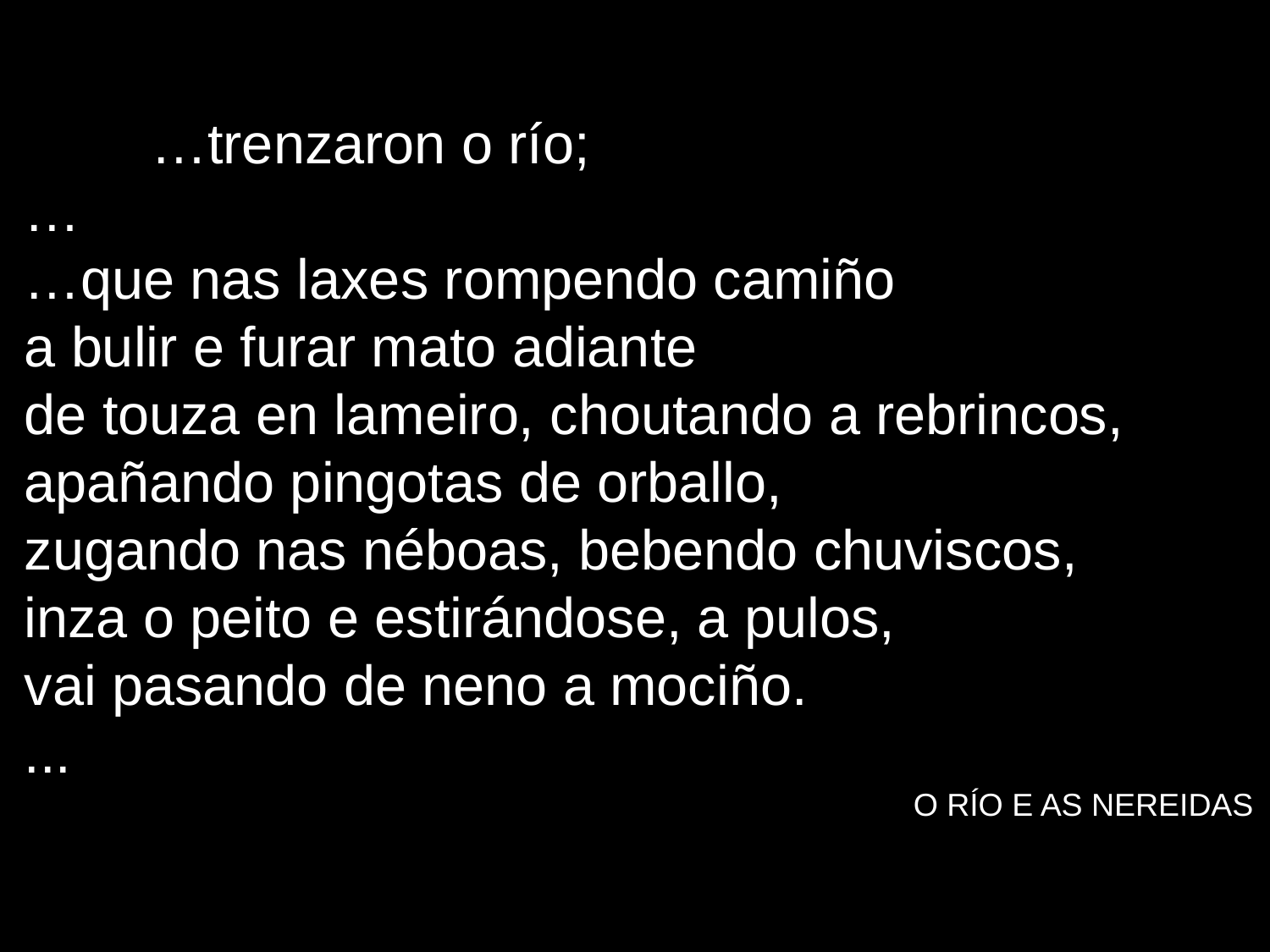

…trenzaron o río;
…
…que nas laxes rompendo camiño
a bulir e furar mato adiante
de touza en lameiro, choutando a rebrincos,
apañando pingotas de orballo,
zugando nas néboas, bebendo chuviscos,
inza o peito e estirándose, a pulos,
vai pasando de neno a mociño.
...
							O RÍO E AS NEREIDAS